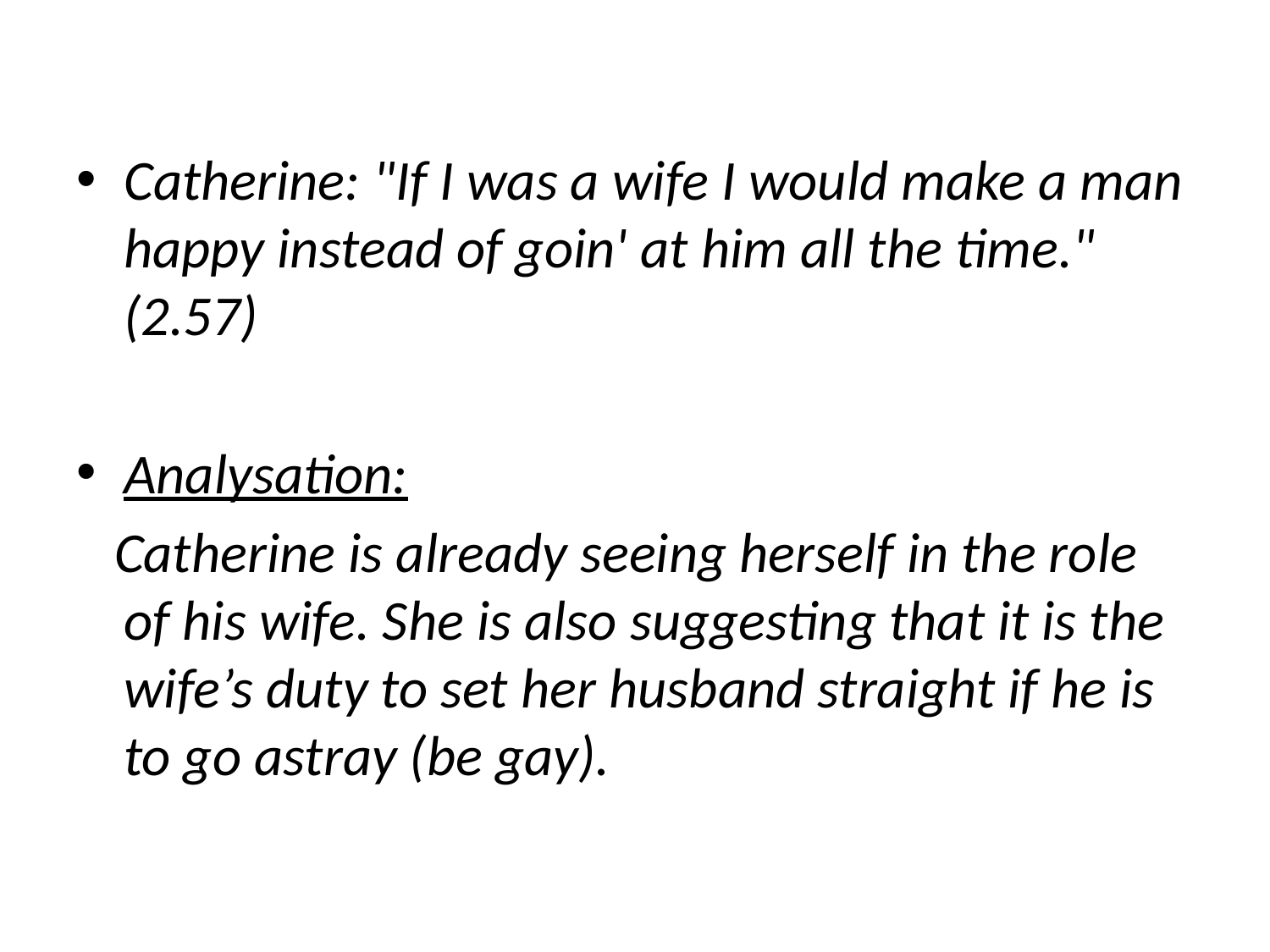

Catherine: "If I was a wife I would make a man happy instead of goin' at him all the time." (2.57)

Analysation:
   Catherine is already seeing herself in the role of his wife. She is also suggesting that it is the wife’s duty to set her husband straight if he is to go astray (be gay).